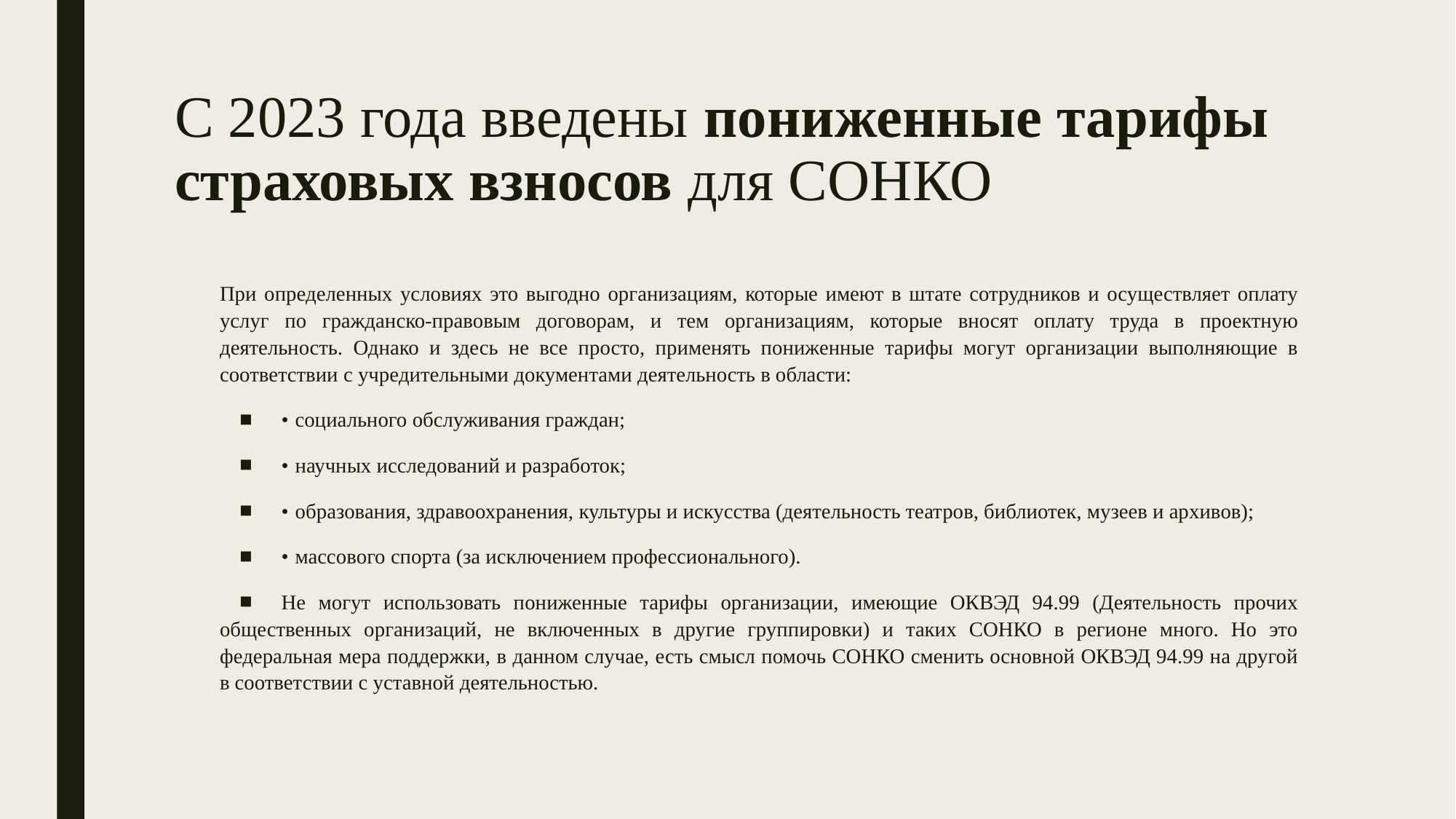

# С 2023 года введены пониженные тарифы страховых взносов для СОНКО
При определенных условиях это выгодно организациям, которые имеют в штате сотрудников и осуществляет оплату услуг по гражданско-правовым договорам, и тем организациям, которые вносят оплату труда в проектную деятельность. Однако и здесь не все просто, применять пониженные тарифы могут организации выполняющие в соответствии с учредительными документами деятельность в области:
•	социального обслуживания граждан;
•	научных исследований и разработок;
•	образования, здравоохранения, культуры и искусства (деятельность театров, библиотек, музеев и архивов);
•	массового спорта (за исключением профессионального).
Не могут использовать пониженные тарифы организации, имеющие ОКВЭД 94.99 (Деятельность прочих общественных организаций, не включенных в другие группировки) и таких СОНКО в регионе много. Но это федеральная мера поддержки, в данном случае, есть смысл помочь СОНКО сменить основной ОКВЭД 94.99 на другой в соответствии с уставной деятельностью.